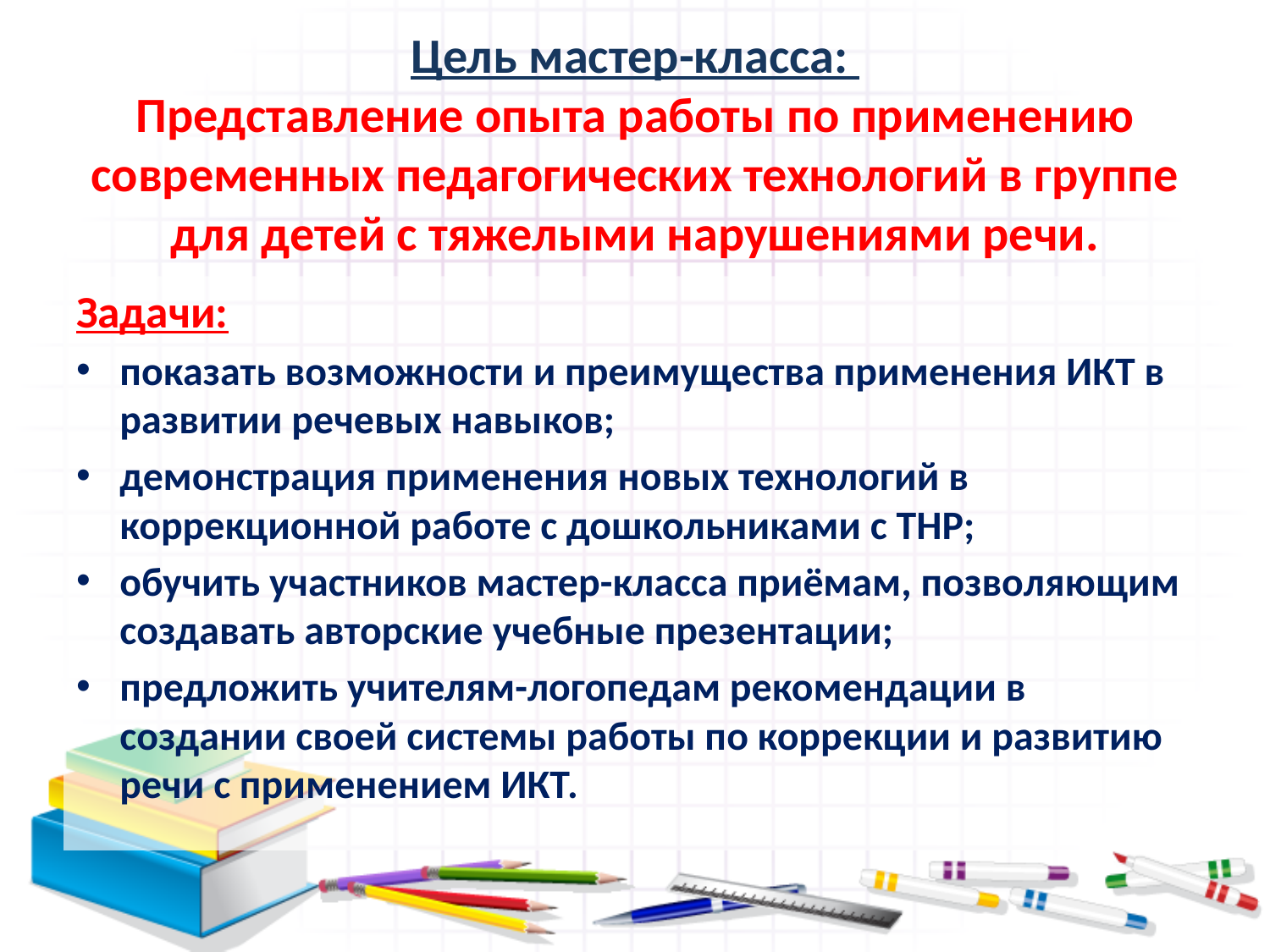

# Цель мастер-класса: Представление опыта работы по применению современных педагогических технологий в группе для детей с тяжелыми нарушениями речи.
Задачи:
показать возможности и преимущества применения ИКТ в развитии речевых навыков;
демонстрация применения новых технологий в коррекционной работе с дошкольниками с ТНР;
обучить участников мастер-класса приёмам, позволяющим создавать авторские учебные презентации;
предложить учителям-логопедам рекомендации в создании своей системы работы по коррекции и развитию речи с применением ИКТ.